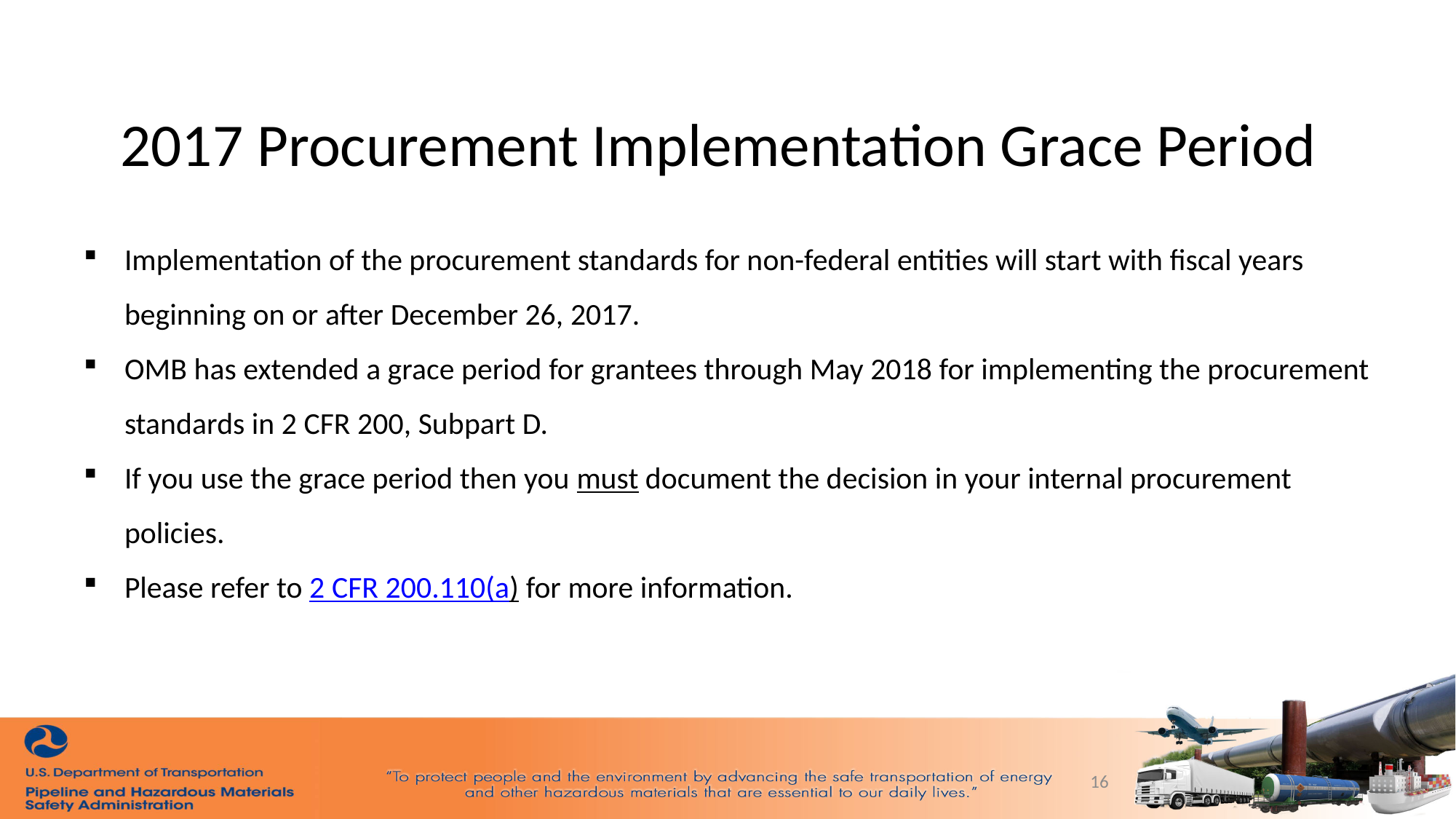

2017 Procurement Implementation Grace Period
Implementation of the procurement standards for non-federal entities will start with fiscal years beginning on or after December 26, 2017.
OMB has extended a grace period for grantees through May 2018 for implementing the procurement standards in 2 CFR 200, Subpart D.
If you use the grace period then you must document the decision in your internal procurement policies.
Please refer to 2 CFR 200.110(a) for more information.

16